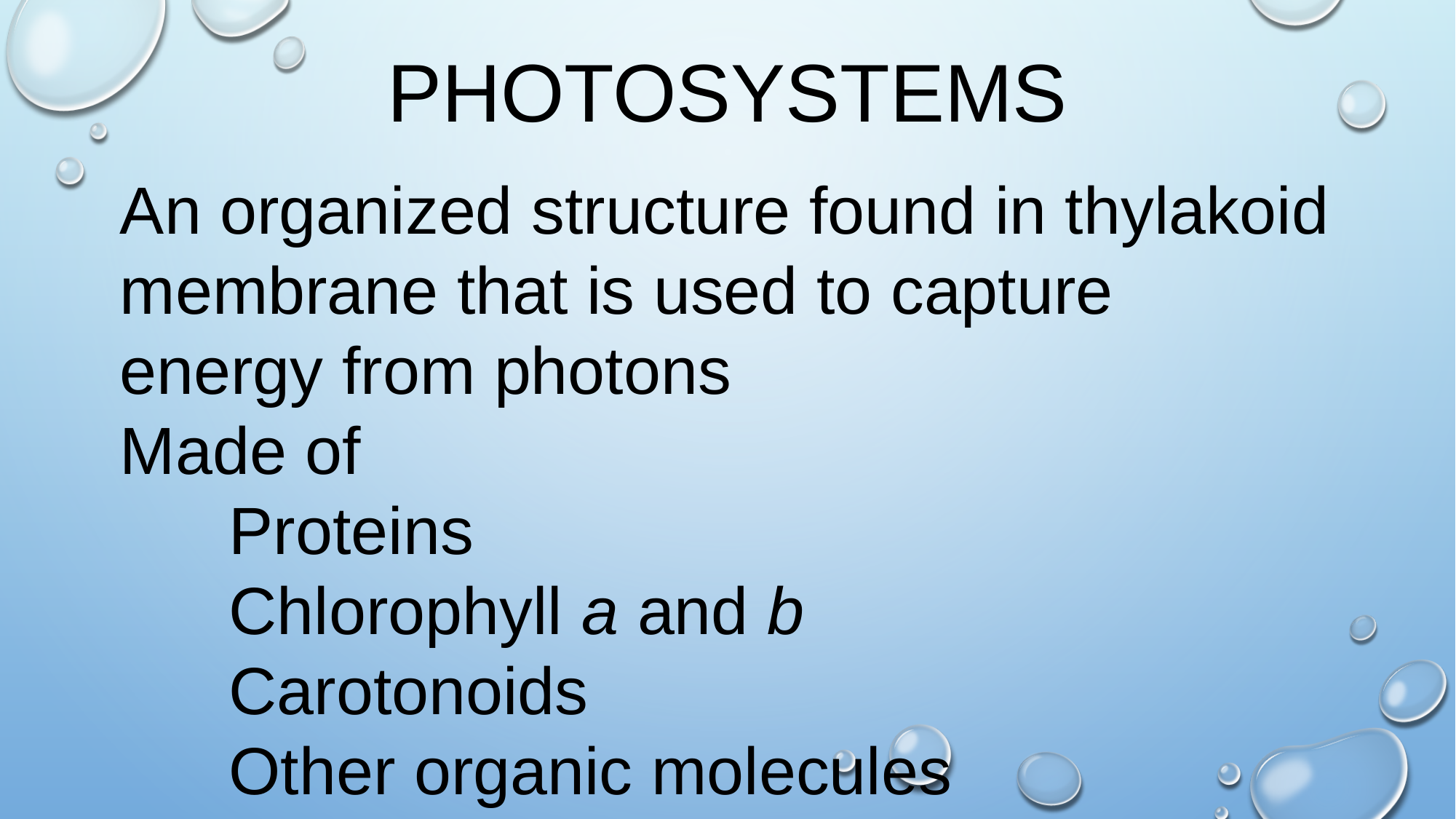

# PHotosystems
An organized structure found in thylakoid membrane that is used to capture energy from photons
Made of
	Proteins
	Chlorophyll a and b
	Carotonoids
	Other organic molecules